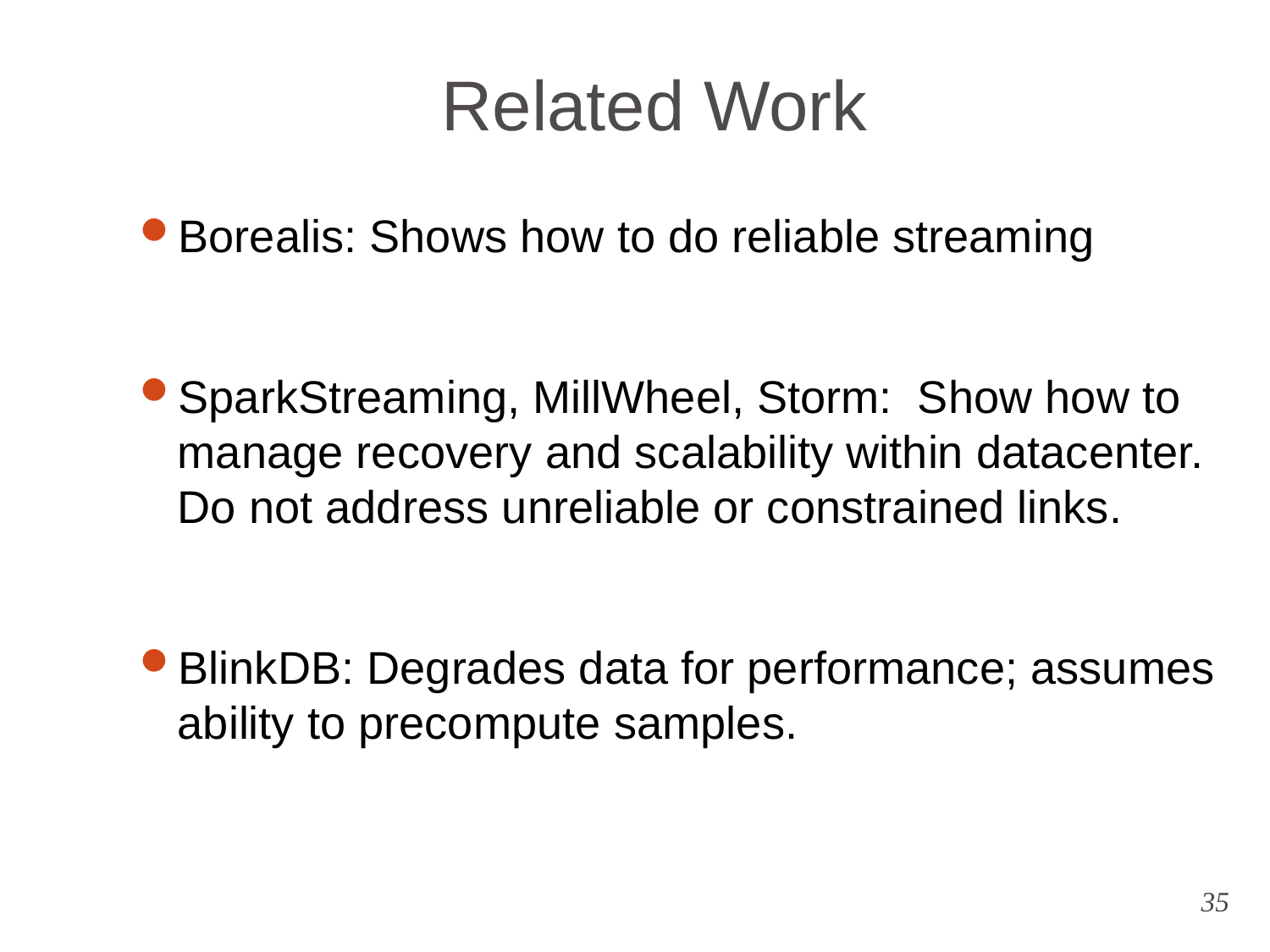

# Related Work
Borealis: Shows how to do reliable streaming
SparkStreaming, MillWheel, Storm:  Show how to manage recovery and scalability within datacenter. Do not address unreliable or constrained links.
BlinkDB: Degrades data for performance; assumes ability to precompute samples.
35